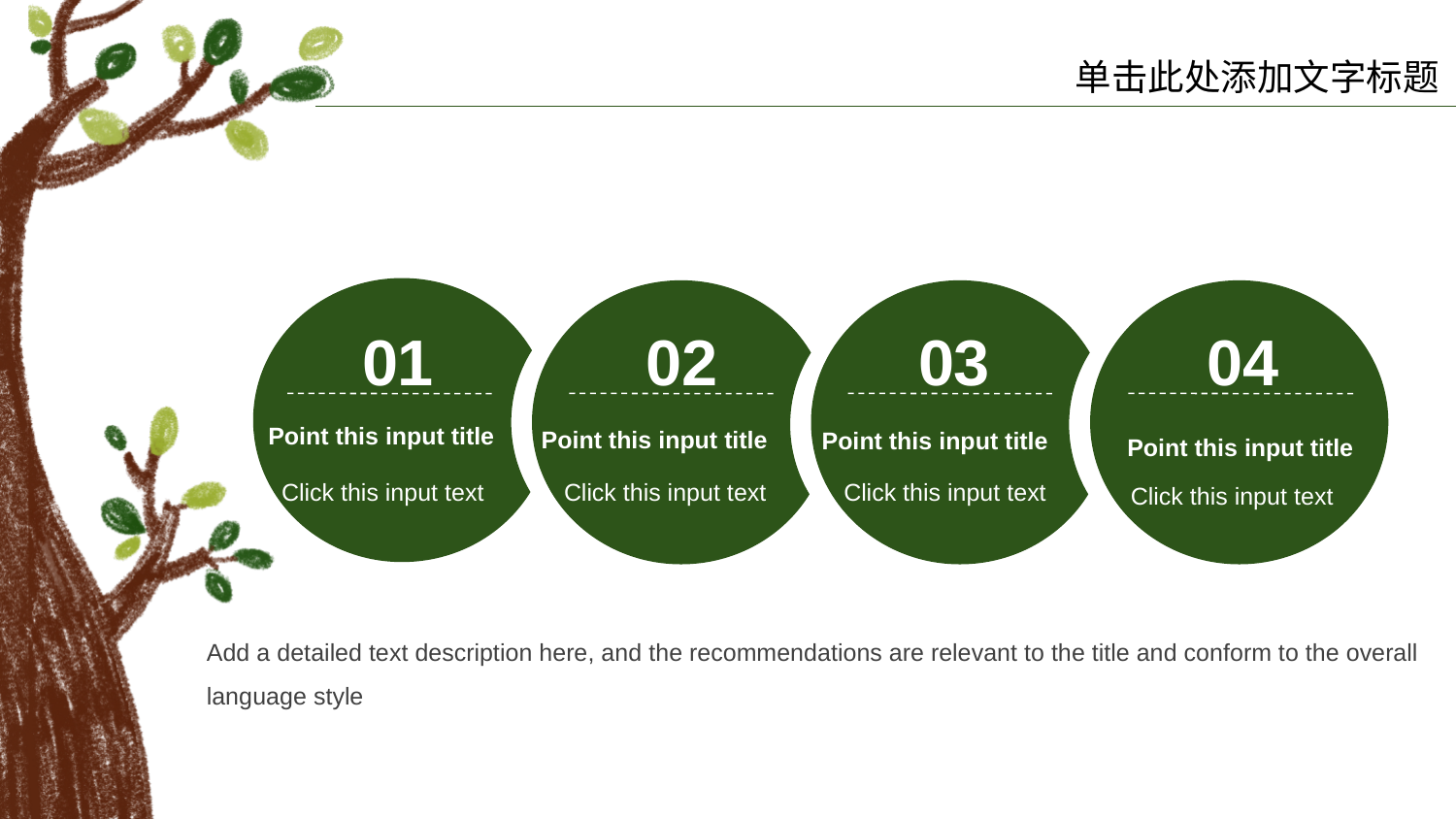

01

Point this input title
Click this input text

02

Point this input title
Click this input text

03

Point this input title
Click this input text

04

Point this input title
Click this input text
Add a detailed text description here, and the recommendations are relevant to the title and conform to the overall language style